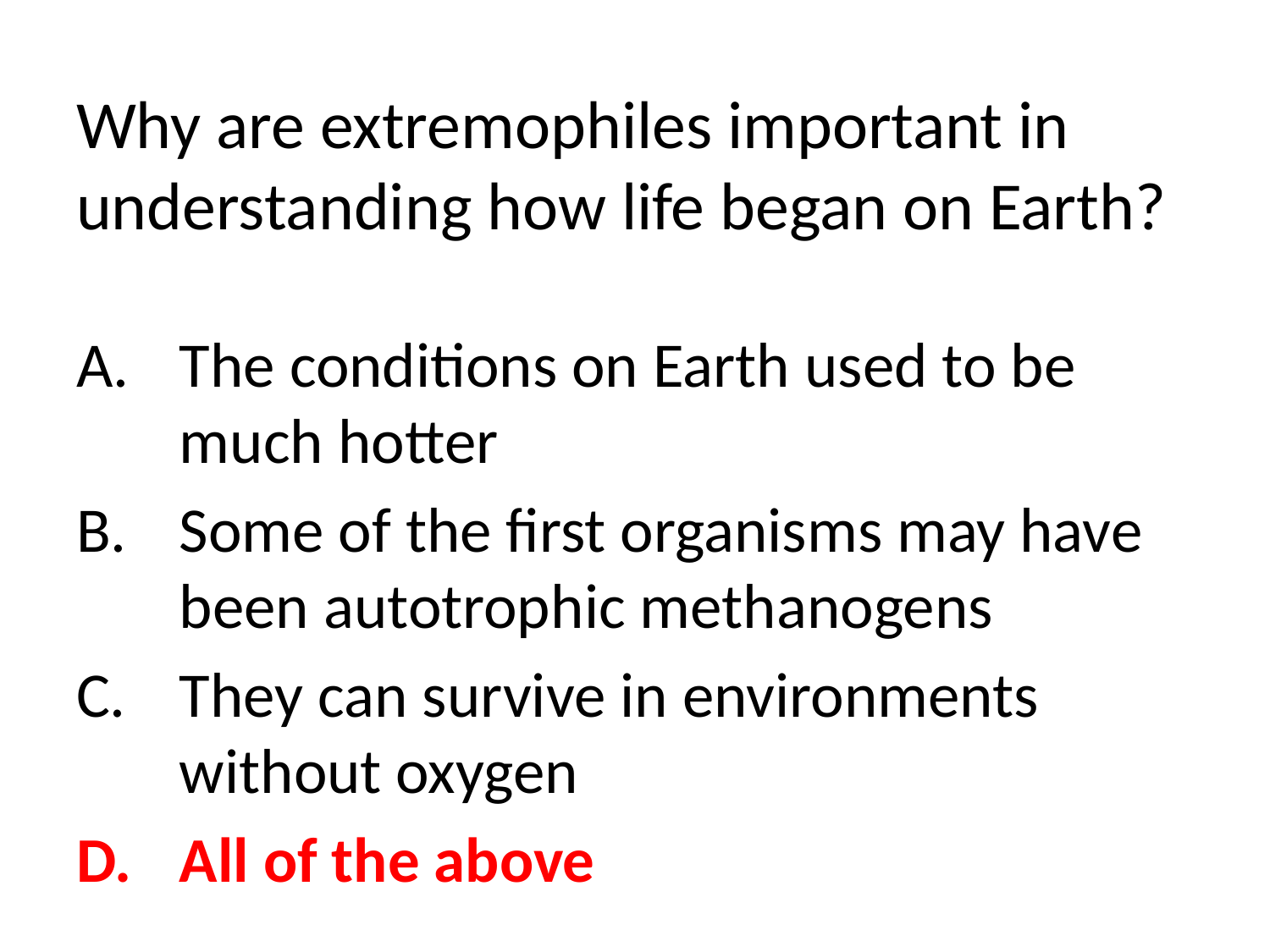

# Why are extremophiles important in understanding how life began on Earth?
The conditions on Earth used to be much hotter
Some of the first organisms may have been autotrophic methanogens
They can survive in environments without oxygen
All of the above